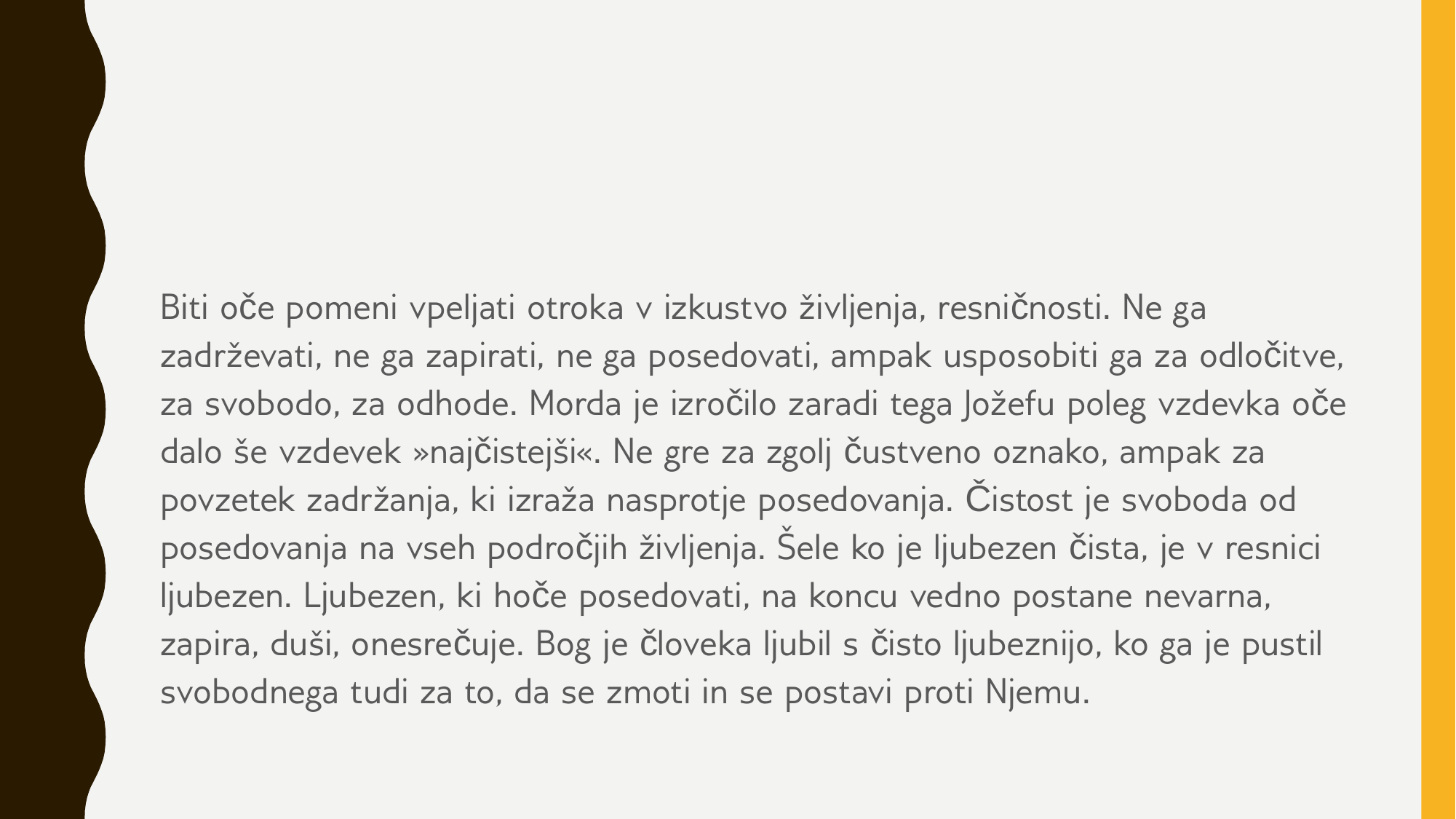

#
Biti oče pomeni vpeljati otroka v izkustvo življenja, resničnosti. Ne ga zadrževati, ne ga zapirati, ne ga posedovati, ampak usposobiti ga za odločitve, za svobodo, za odhode. Morda je izročilo zaradi tega Jožefu poleg vzdevka oče dalo še vzdevek »najčistejši«. Ne gre za zgolj čustveno oznako, ampak za povzetek zadržanja, ki izraža nasprotje posedovanja. Čistost je svoboda od posedovanja na vseh področjih življenja. Šele ko je ljubezen čista, je v resnici ljubezen. Ljubezen, ki hoče posedovati, na koncu vedno postane nevarna, zapira, duši, onesrečuje. Bog je človeka ljubil s čisto ljubeznijo, ko ga je pustil svobodnega tudi za to, da se zmoti in se postavi proti Njemu.